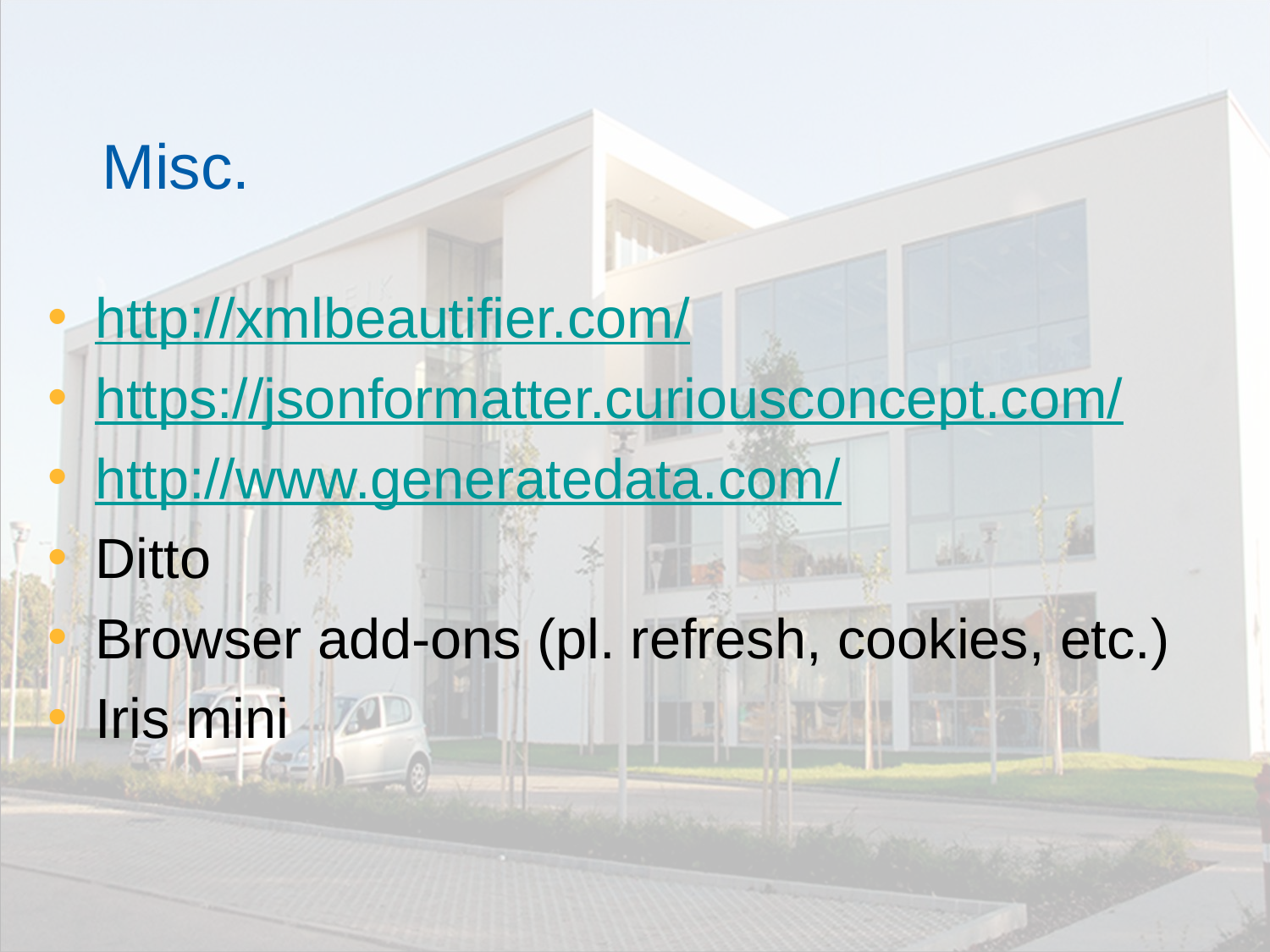

# Misc.
http://xmlbeautifier.com/
https://jsonformatter.curiousconcept.com/
http://www.generatedata.com/
Ditto
Browser add-ons (pl. refresh, cookies, etc.)
Iris mini